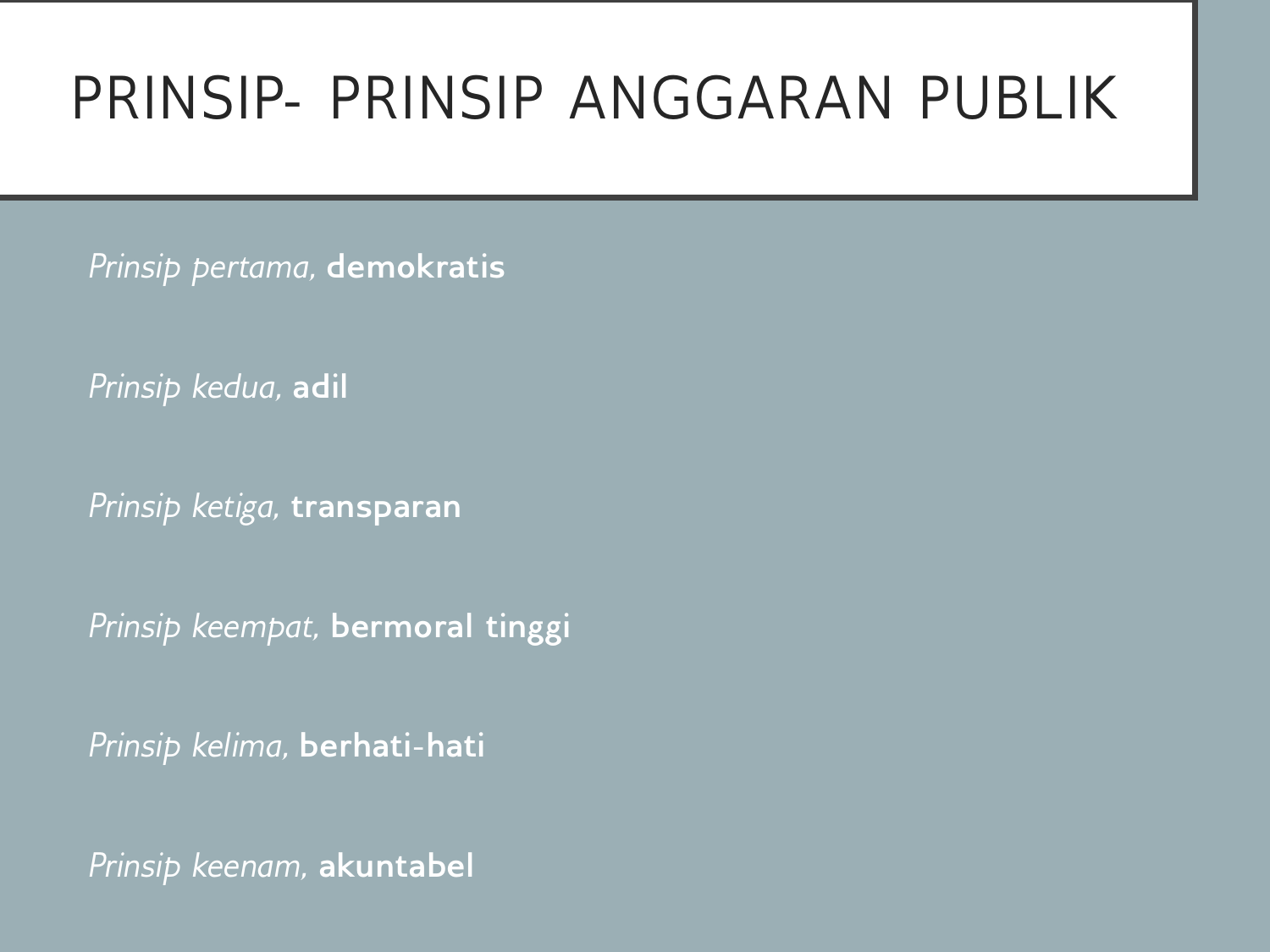

# Prinsip- Prinsip Anggaran Publik
Prinsip pertama, demokratis

Prinsip kedua, adil

Prinsip ketiga, transparan

Prinsip keempat, bermoral tinggi

Prinsip kelima, berhati-hati

Prinsip keenam, akuntabel